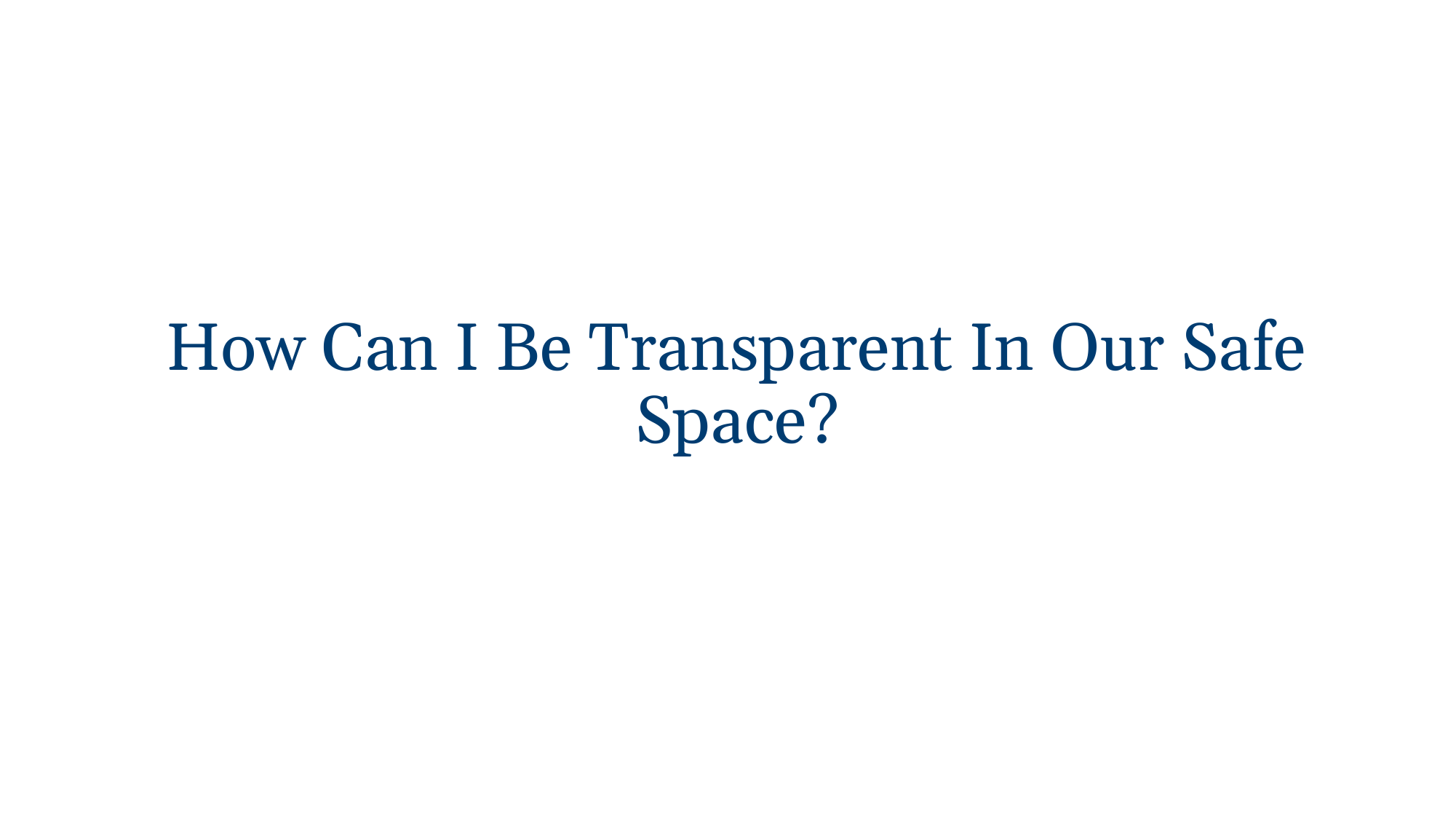

# How Can I Be Transparent In Our Safe Space?